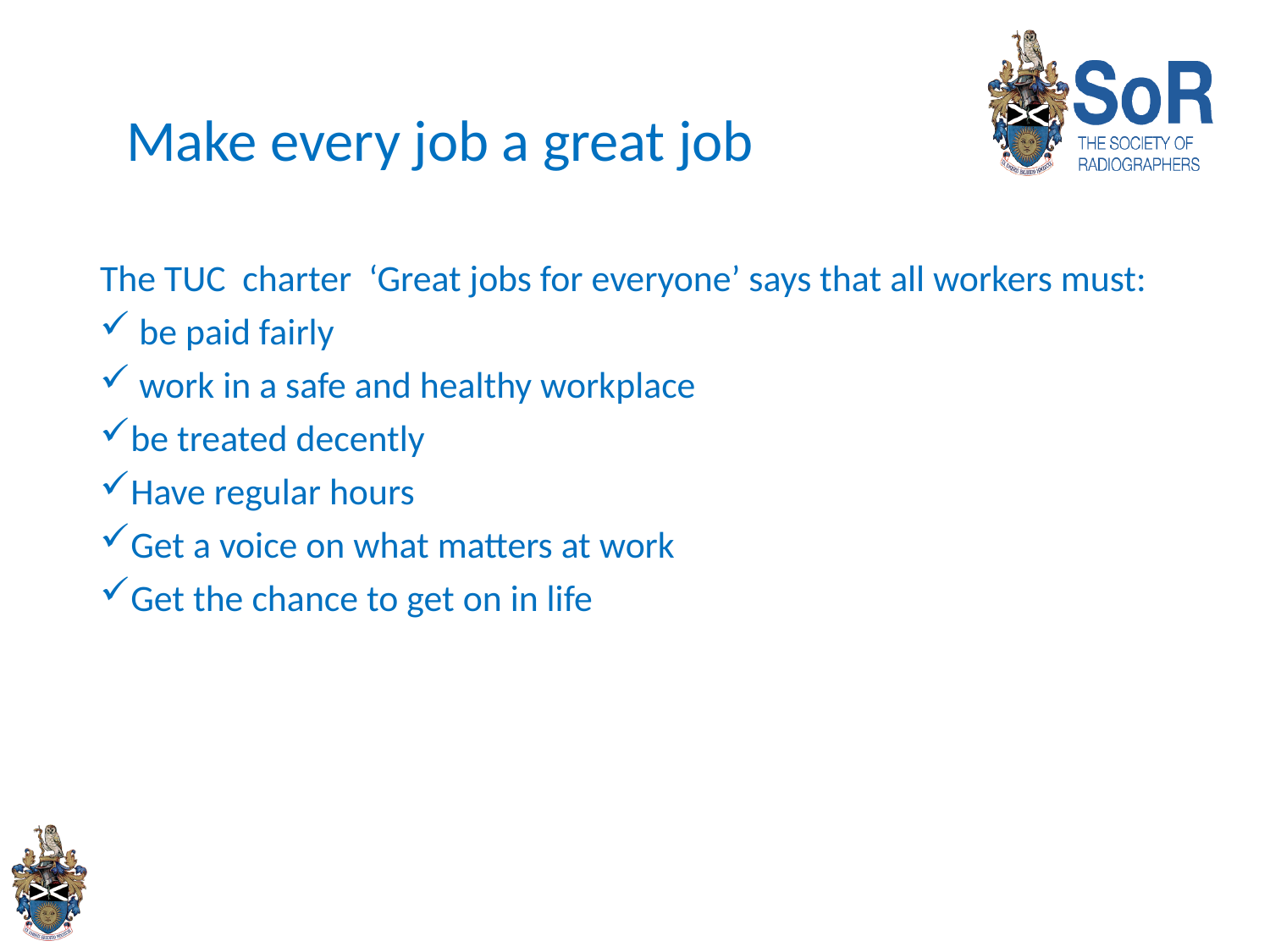

# Make every job a great job
The TUC  charter  ‘Great jobs for everyone’ says that all workers must:
 be paid fairly
 work in a safe and healthy workplace
be treated decently
Have regular hours
Get a voice on what matters at work
Get the chance to get on in life